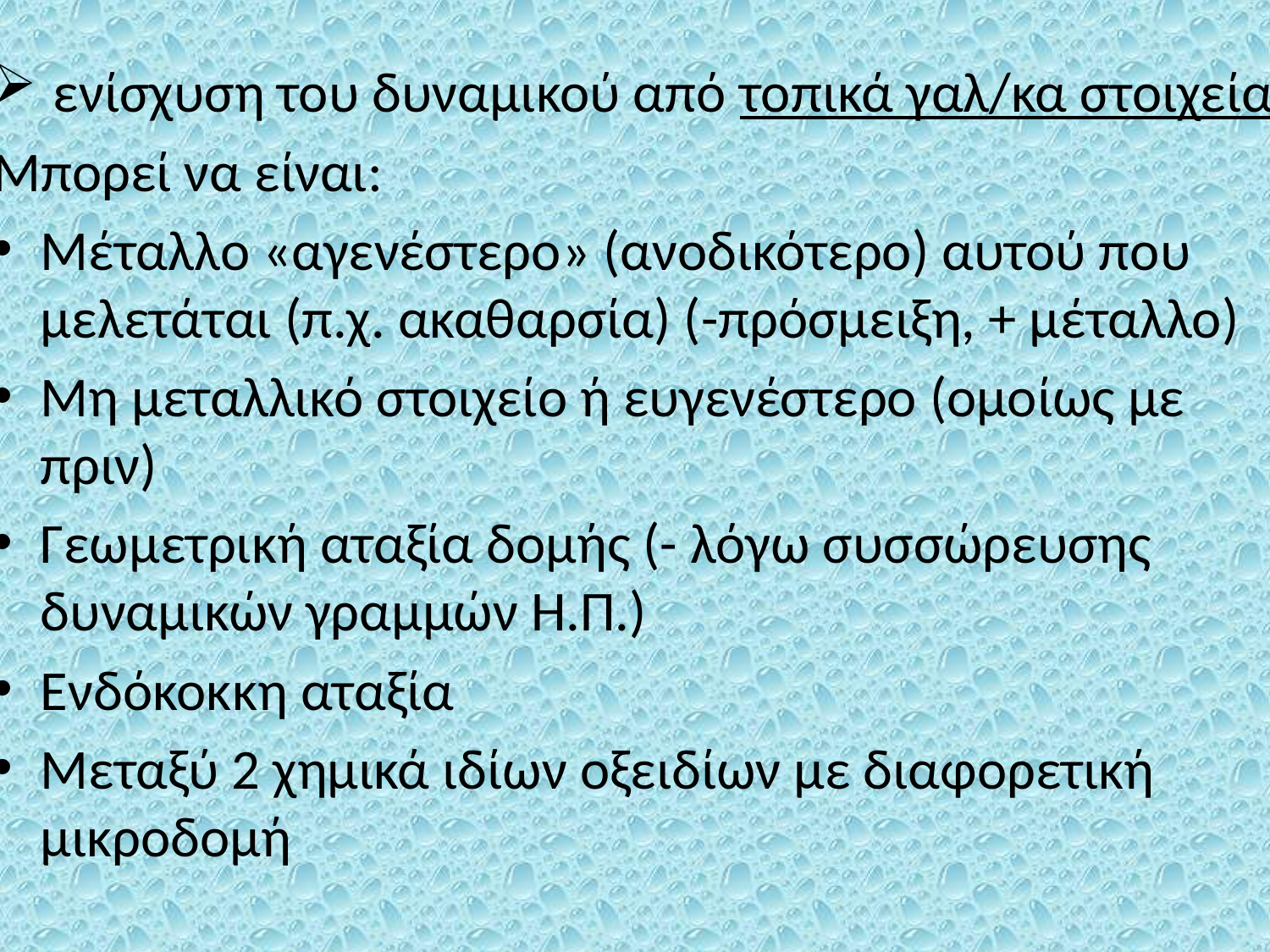

ενίσχυση του δυναμικού από τοπικά γαλ/κα στοιχεία
Μπορεί να είναι:
Μέταλλο «αγενέστερο» (ανοδικότερο) αυτού που μελετάται (π.χ. ακαθαρσία) (-πρόσμειξη, + μέταλλο)
Μη μεταλλικό στοιχείο ή ευγενέστερο (ομοίως με πριν)
Γεωμετρική αταξία δομής (- λόγω συσσώρευσης δυναμικών γραμμών Η.Π.)
Ενδόκοκκη αταξία
Μεταξύ 2 χημικά ιδίων οξειδίων με διαφορετική μικροδομή